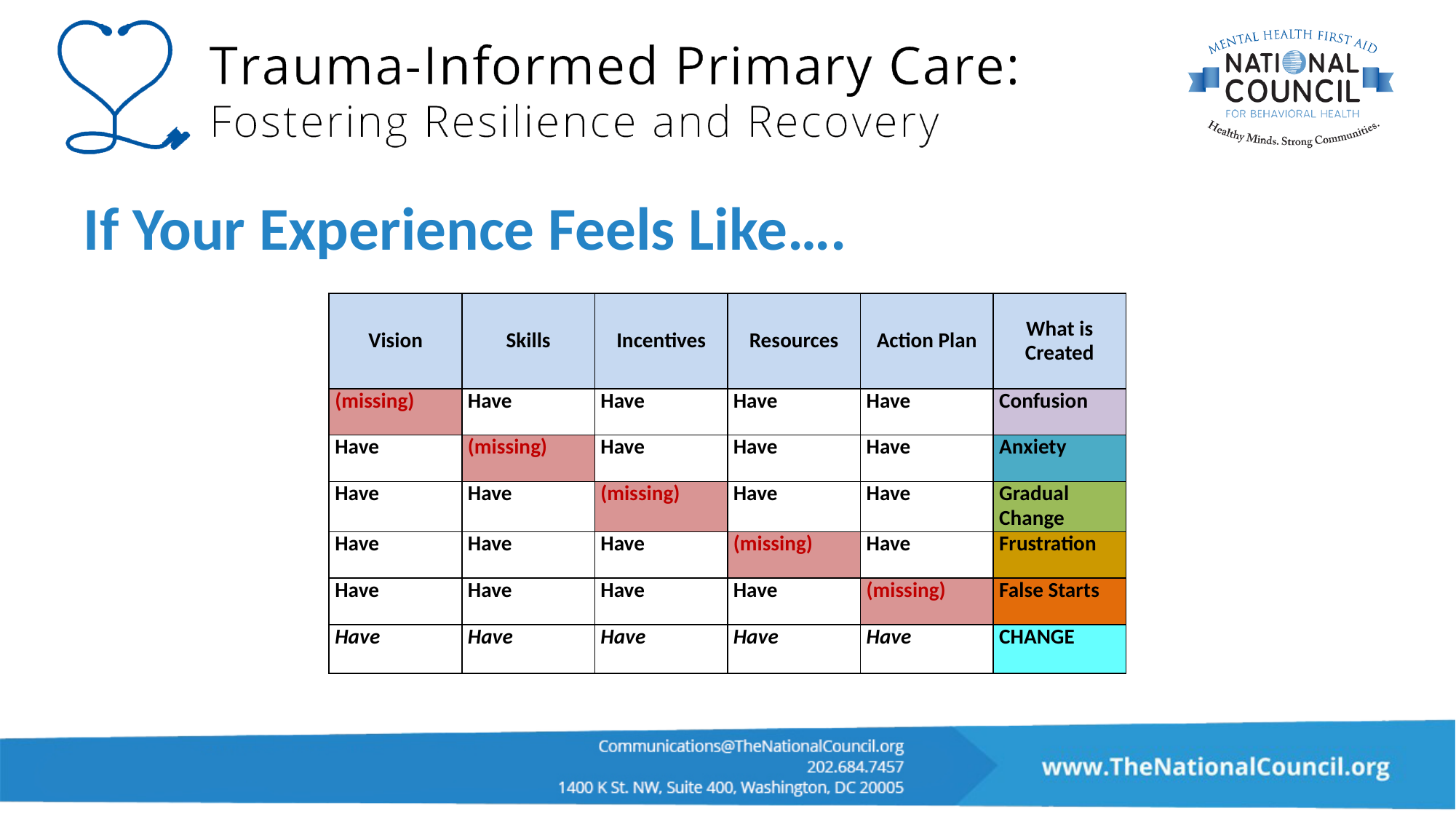

# If Your Experience Feels Like….
| Vision | Skills | Incentives | Resources | Action Plan | What is Created |
| --- | --- | --- | --- | --- | --- |
| (missing) | Have | Have | Have | Have | Confusion |
| Have | (missing) | Have | Have | Have | Anxiety |
| Have | Have | (missing) | Have | Have | Gradual Change |
| Have | Have | Have | (missing) | Have | Frustration |
| Have | Have | Have | Have | (missing) | False Starts |
| Have | Have | Have | Have | Have | CHANGE |